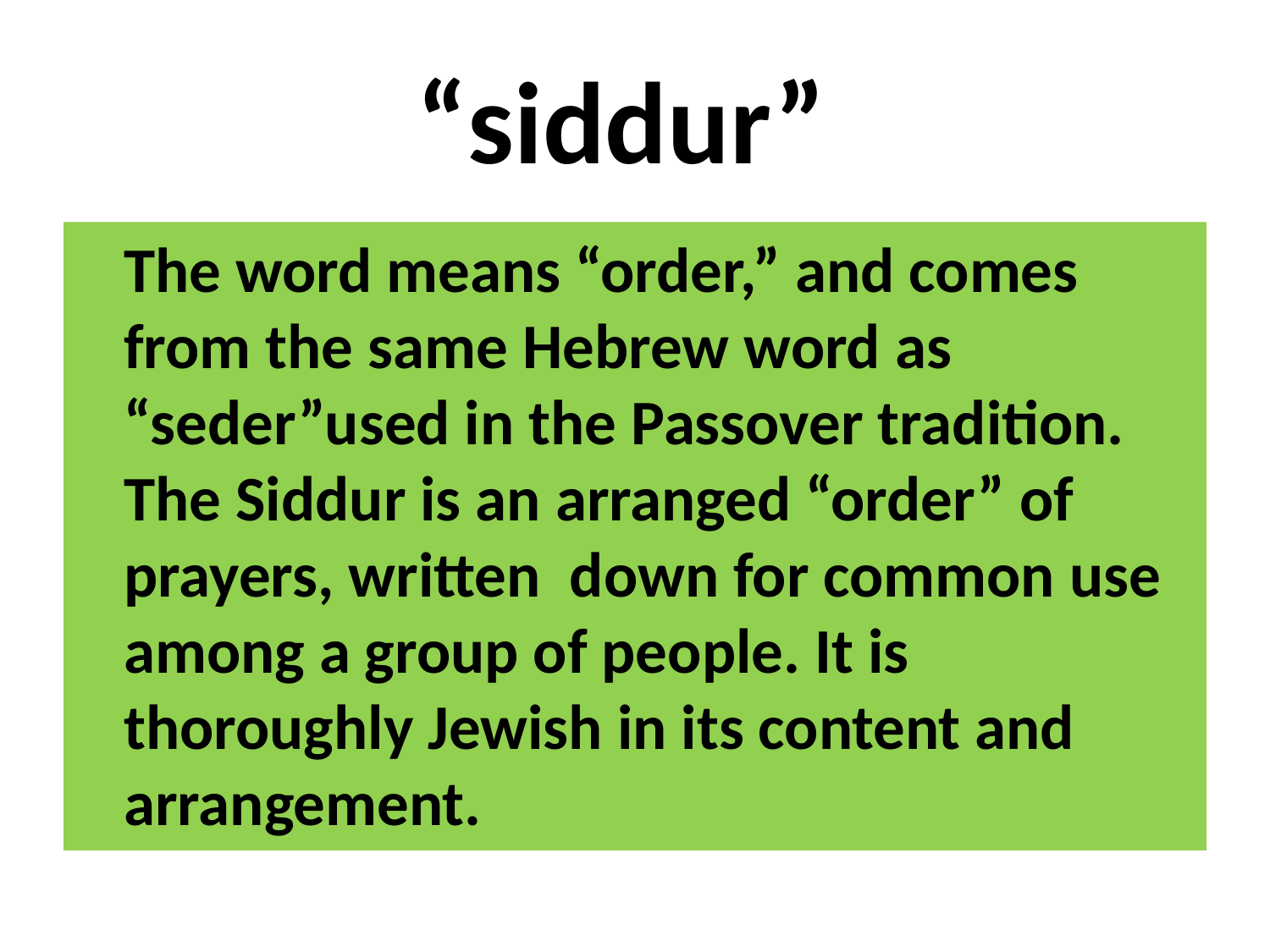

# “siddur”
	The word means “order,” and comes from the same Hebrew word as “seder”used in the Passover tradition. The Siddur is an arranged “order” of prayers, written  down for common use among a group of people. It is thoroughly Jewish in its content and arrangement.